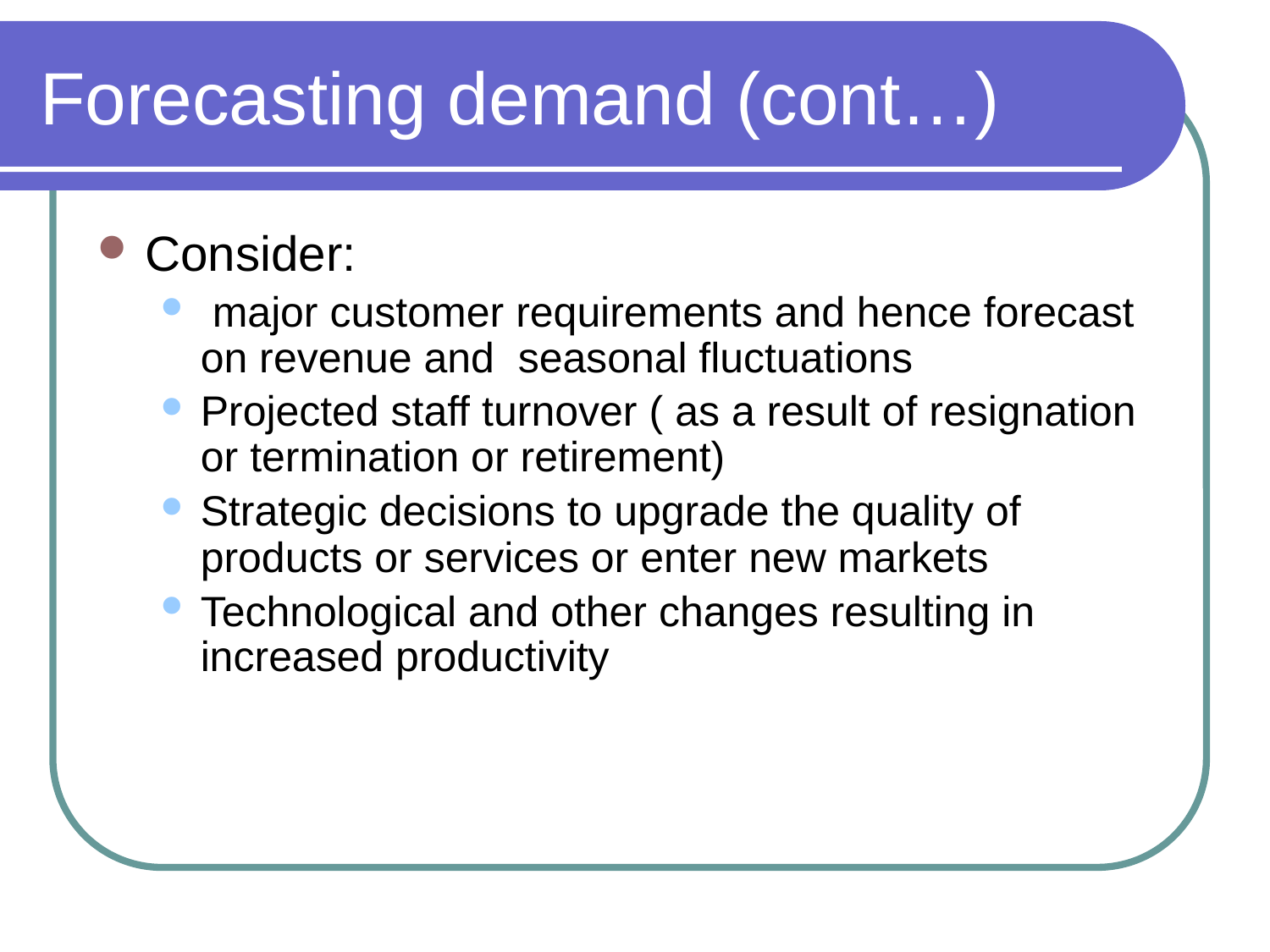

# Forecasting demand (cont…)
Consider:
 major customer requirements and hence forecast on revenue and  seasonal fluctuations
Projected staff turnover ( as a result of resignation or termination or retirement)
Strategic decisions to upgrade the quality of products or services or enter new markets
Technological and other changes resulting in increased productivity